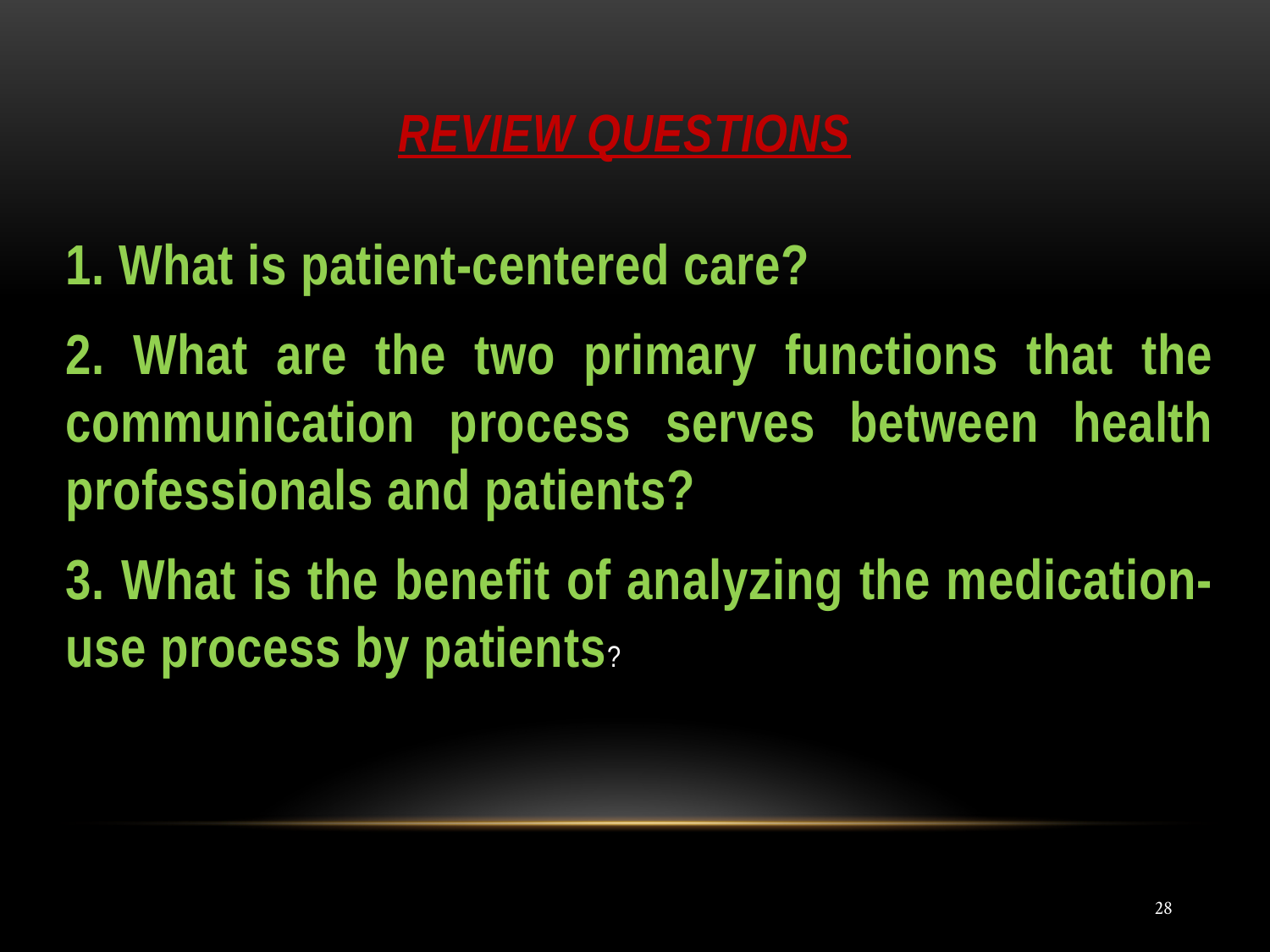

# REVIEW QUESTIONS
1. What is patient-centered care?
2. What are the two primary functions that the communication process serves between health professionals and patients?
3. What is the benefit of analyzing the medication-use process by patients?

28